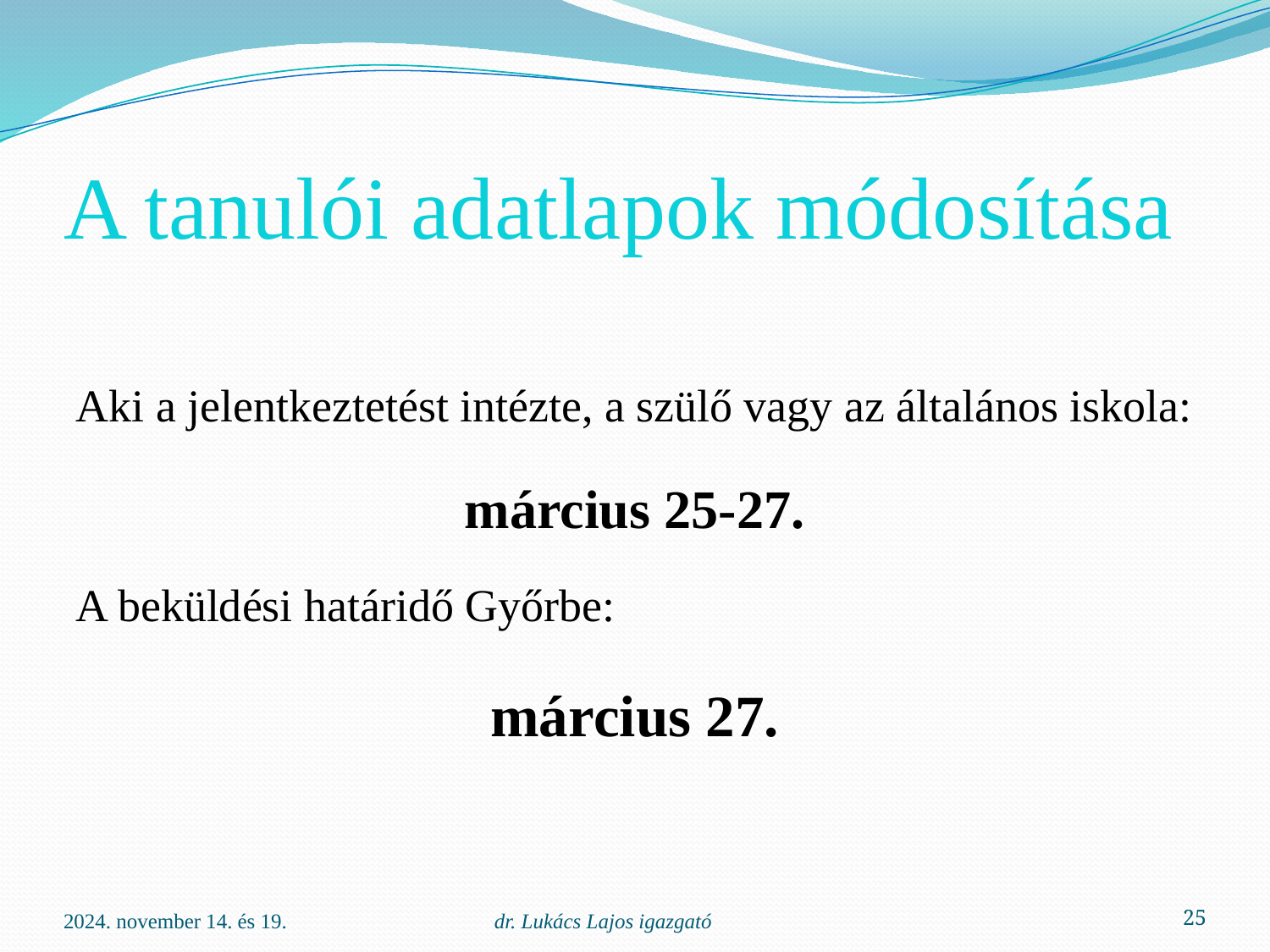

# A tanulói adatlapok módosítása

Aki a jelentkeztetést intézte, a szülő vagy az általános iskola:
március 25-27.
A beküldési határidő Győrbe:
március 27.

2024. november 14. és 19.
dr. Lukács Lajos igazgató
25